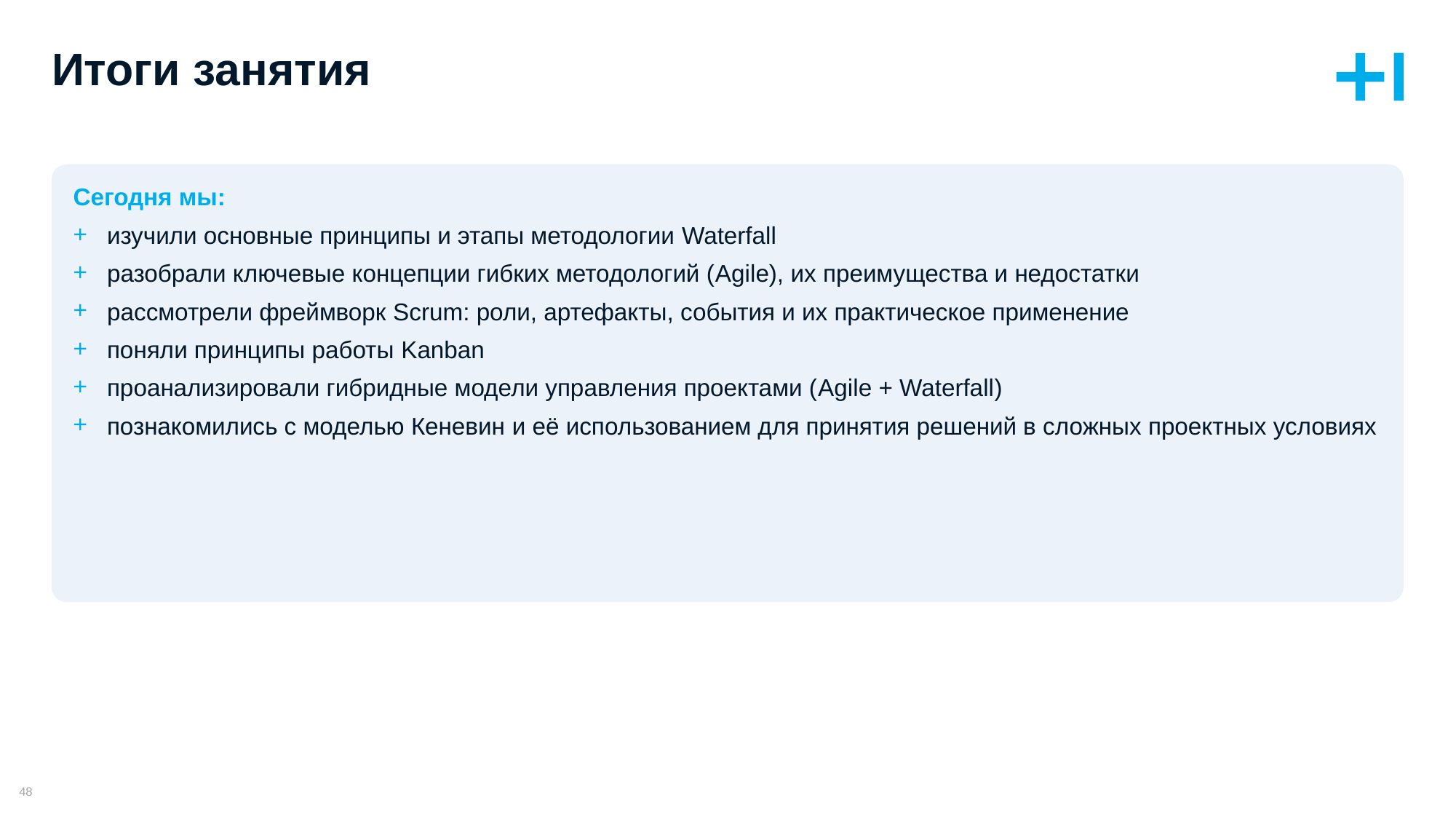

# Итоги занятия
Сегодня мы:
изучили основные принципы и этапы методологии Waterfall
разобрали ключевые концепции гибких методологий (Agile), их преимущества и недостатки
рассмотрели фреймворк Scrum: роли, артефакты, события и их практическое применение
поняли принципы работы Kanban
проанализировали гибридные модели управления проектами (Agile + Waterfall)
познакомились с моделью Кеневин и её использованием для принятия решений в сложных проектных условиях